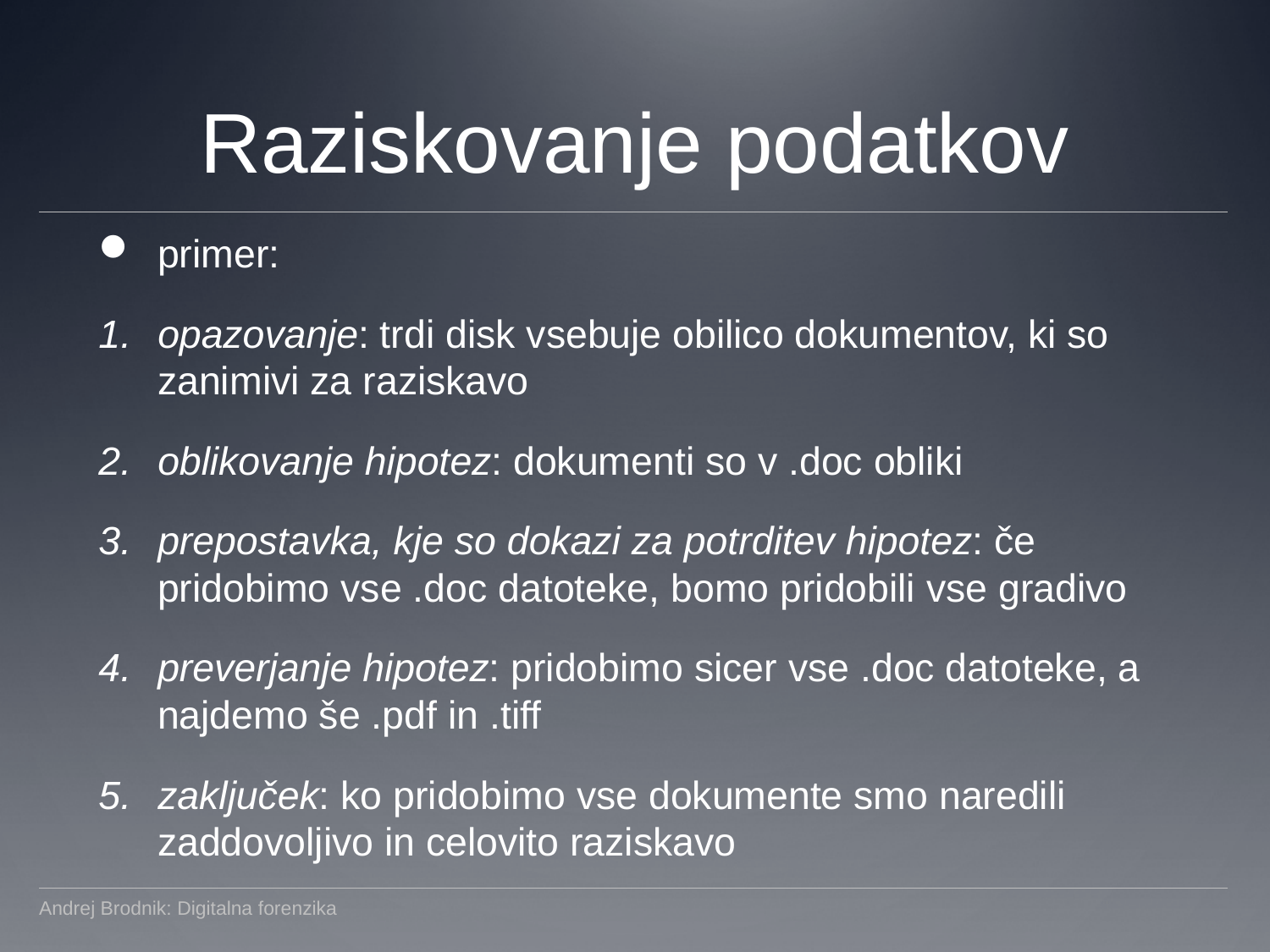

# Raziskovanje podatkov
primer:
opazovanje: trdi disk vsebuje obilico dokumentov, ki so zanimivi za raziskavo
oblikovanje hipotez: dokumenti so v .doc obliki
prepostavka, kje so dokazi za potrditev hipotez: če pridobimo vse .doc datoteke, bomo pridobili vse gradivo
preverjanje hipotez: pridobimo sicer vse .doc datoteke, a najdemo še .pdf in .tiff
zaključek: ko pridobimo vse dokumente smo naredili zaddovoljivo in celovito raziskavo
Andrej Brodnik: Digitalna forenzika